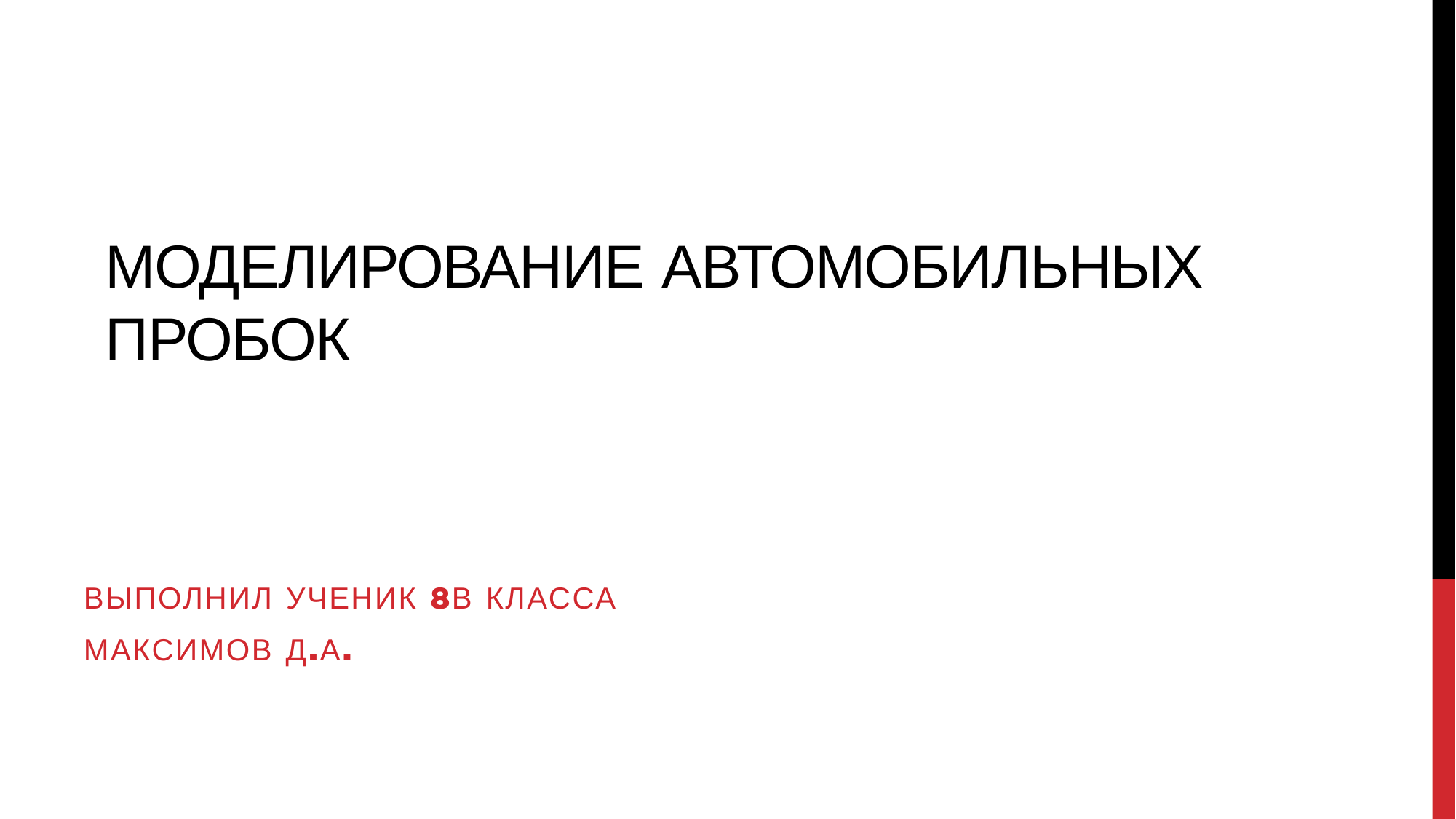

# Моделирование автомобильных пробок
Выполнил ученик 8В класса
Максимов д.а.